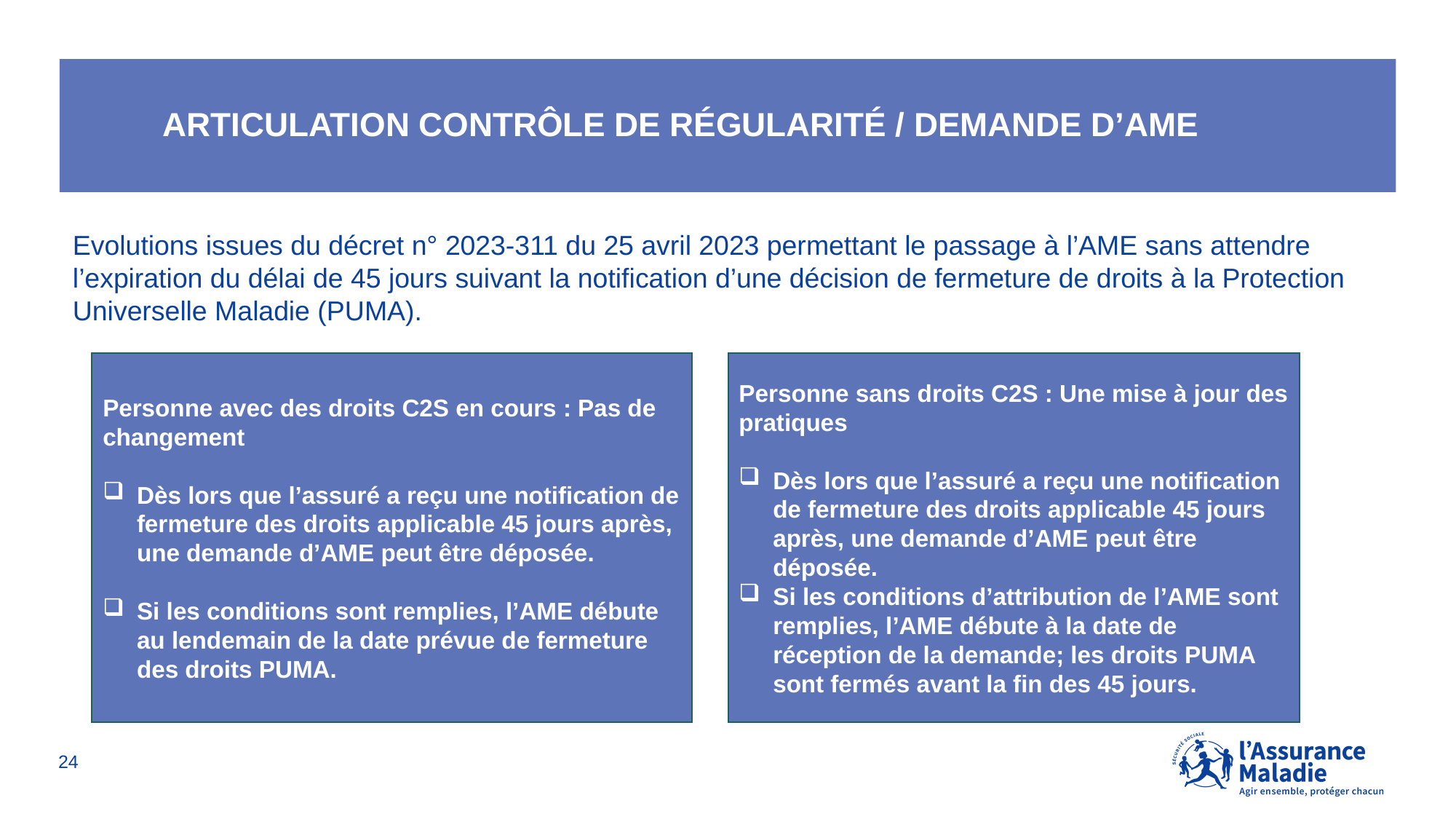

# Articulation contrôle de régularité / demande d’ame
Evolutions issues du décret n° 2023-311 du 25 avril 2023 permettant le passage à l’AME sans attendre l’expiration du délai de 45 jours suivant la notification d’une décision de fermeture de droits à la Protection Universelle Maladie (PUMA).
Personne sans droits C2S : Une mise à jour des pratiques

Dès lors que l’assuré a reçu une notification de fermeture des droits applicable 45 jours après, une demande d’AME peut être déposée.
Si les conditions d’attribution de l’AME sont remplies, l’AME débute à la date de réception de la demande; les droits PUMA sont fermés avant la fin des 45 jours.
Personne avec des droits C2S en cours : Pas de changement

Dès lors que l’assuré a reçu une notification de fermeture des droits applicable 45 jours après, une demande d’AME peut être déposée.

Si les conditions sont remplies, l’AME débute au lendemain de la date prévue de fermeture des droits PUMA.
24